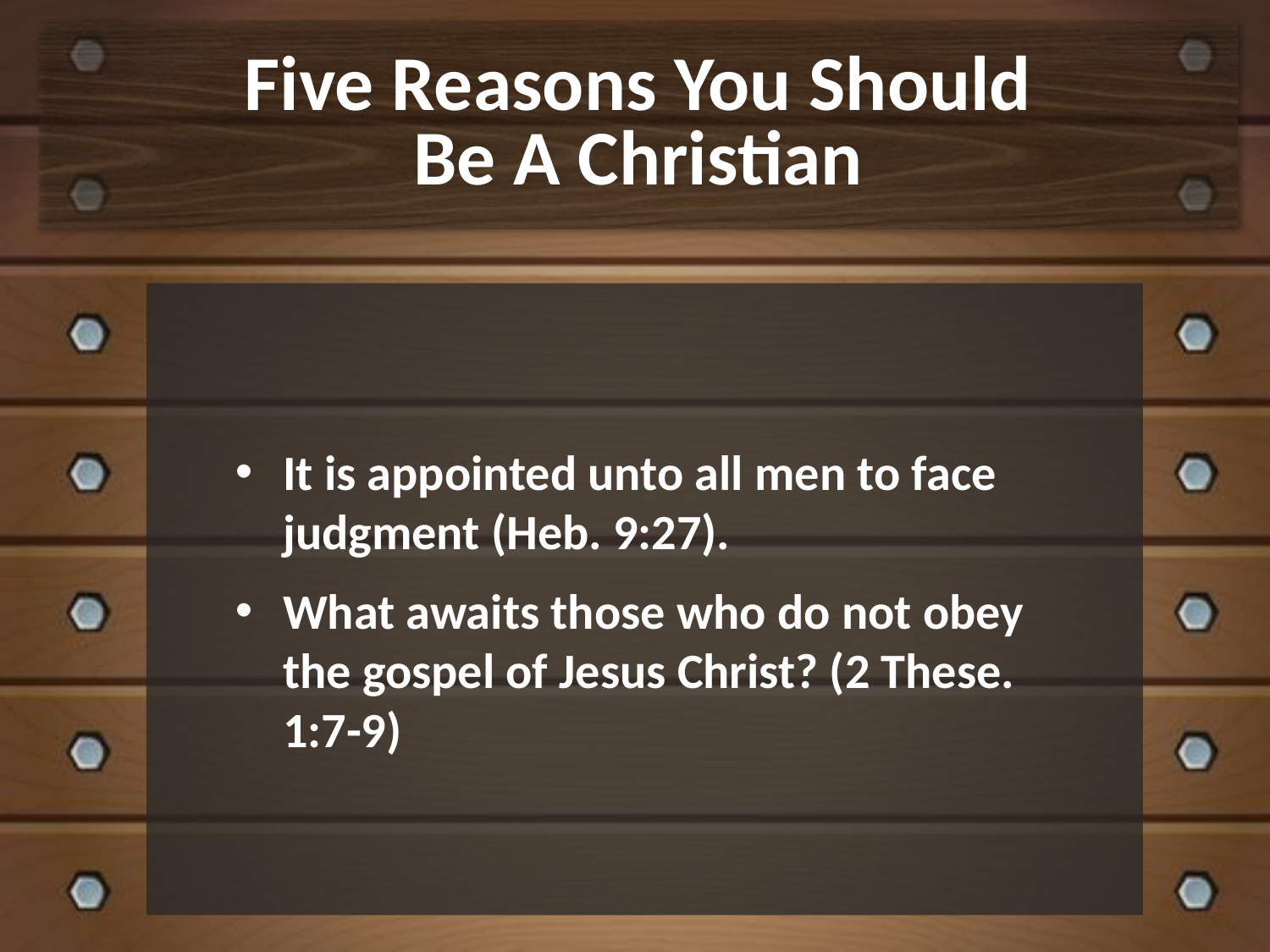

# Five Reasons You Should Be A Christian
It is appointed unto all men to face judgment (Heb. 9:27).
What awaits those who do not obey the gospel of Jesus Christ? (2 These. 1:7-9)